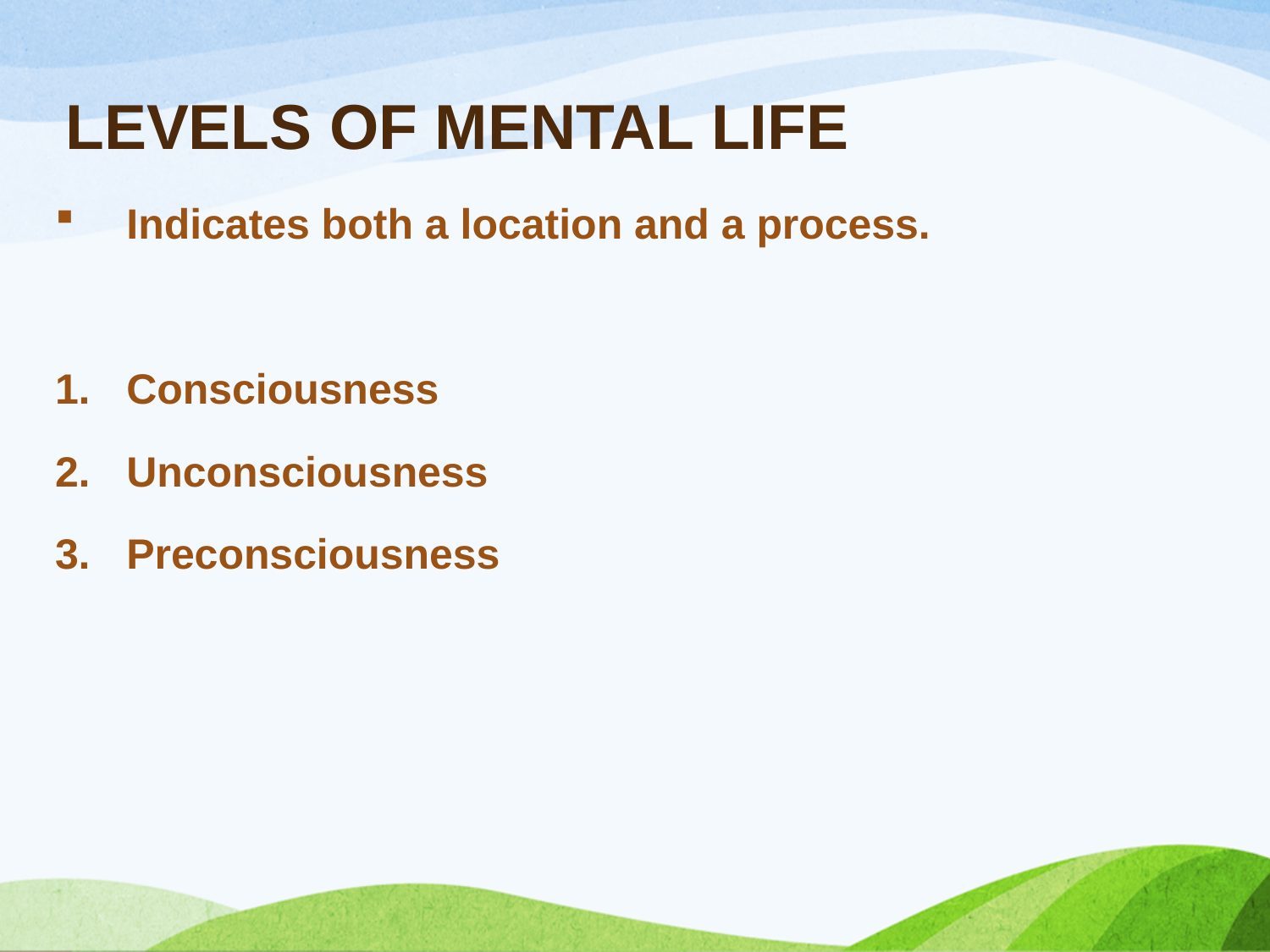

# LEVELS OF MENTAL LIFE
Indicates both a location and a process.

Consciousness
Unconsciousness
Preconsciousness